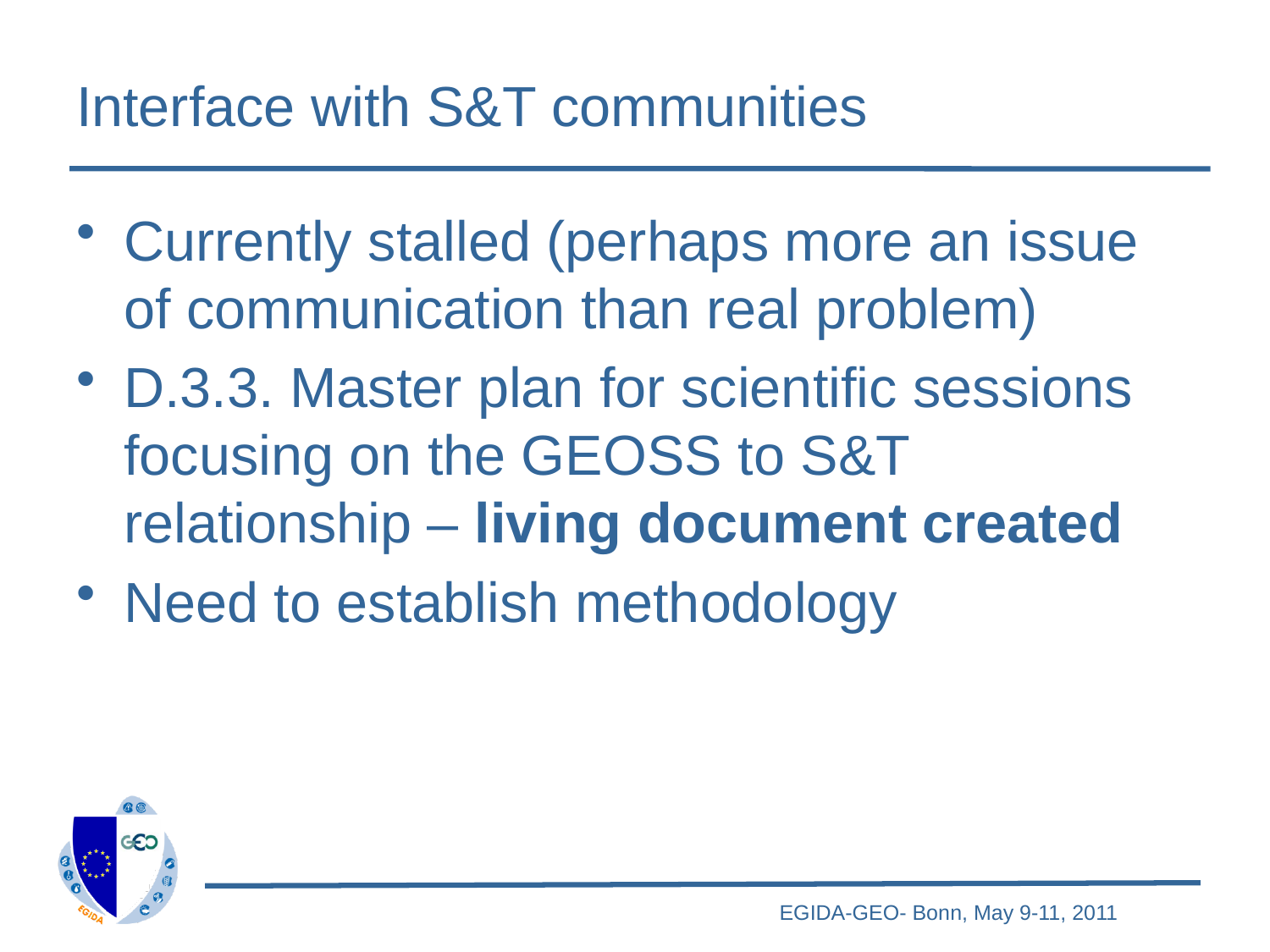

# Interface with S&T communities
Currently stalled (perhaps more an issue of communication than real problem)
D.3.3. Master plan for scientific sessions focusing on the GEOSS to S&T relationship – living document created
Need to establish methodology